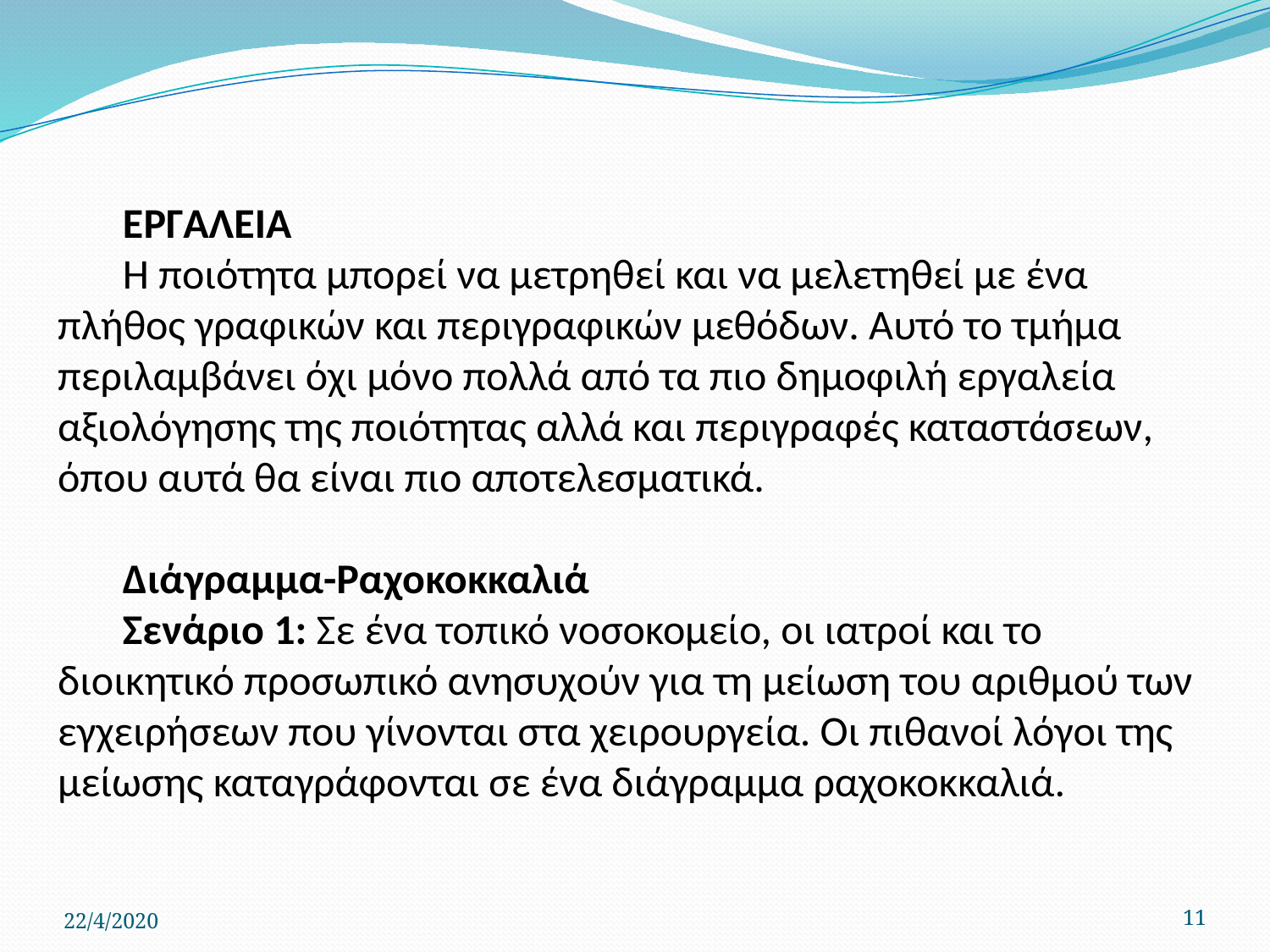

ΕΡΓΑΛΕΙΑ
Η ποιότητα μπορεί να μετρηθεί και να μελετηθεί με ένα πλήθος γραφικών και περιγραφικών μεθόδων. Αυτό το τμήμα περιλαμβάνει όχι μόνο πολλά από τα πιο δημοφιλή εργαλεία αξιολόγησης της ποιότητας αλλά και περιγραφές καταστάσεων, όπου αυτά θα είναι πιο αποτελεσματικά.

Διάγραμμα-Ραχοκοκκαλιά
Σενάριο 1: Σε ένα τοπικό νοσοκομείο, οι ιατροί και το διοικητικό προσωπικό ανησυχούν για τη μείωση του αριθμού των εγχειρήσεων που γίνονται στα χειρουργεία. Οι πιθανοί λόγοι της μείωσης καταγράφονται σε ένα διάγραμμα ραχοκοκκαλιά.

22/4/2020
11